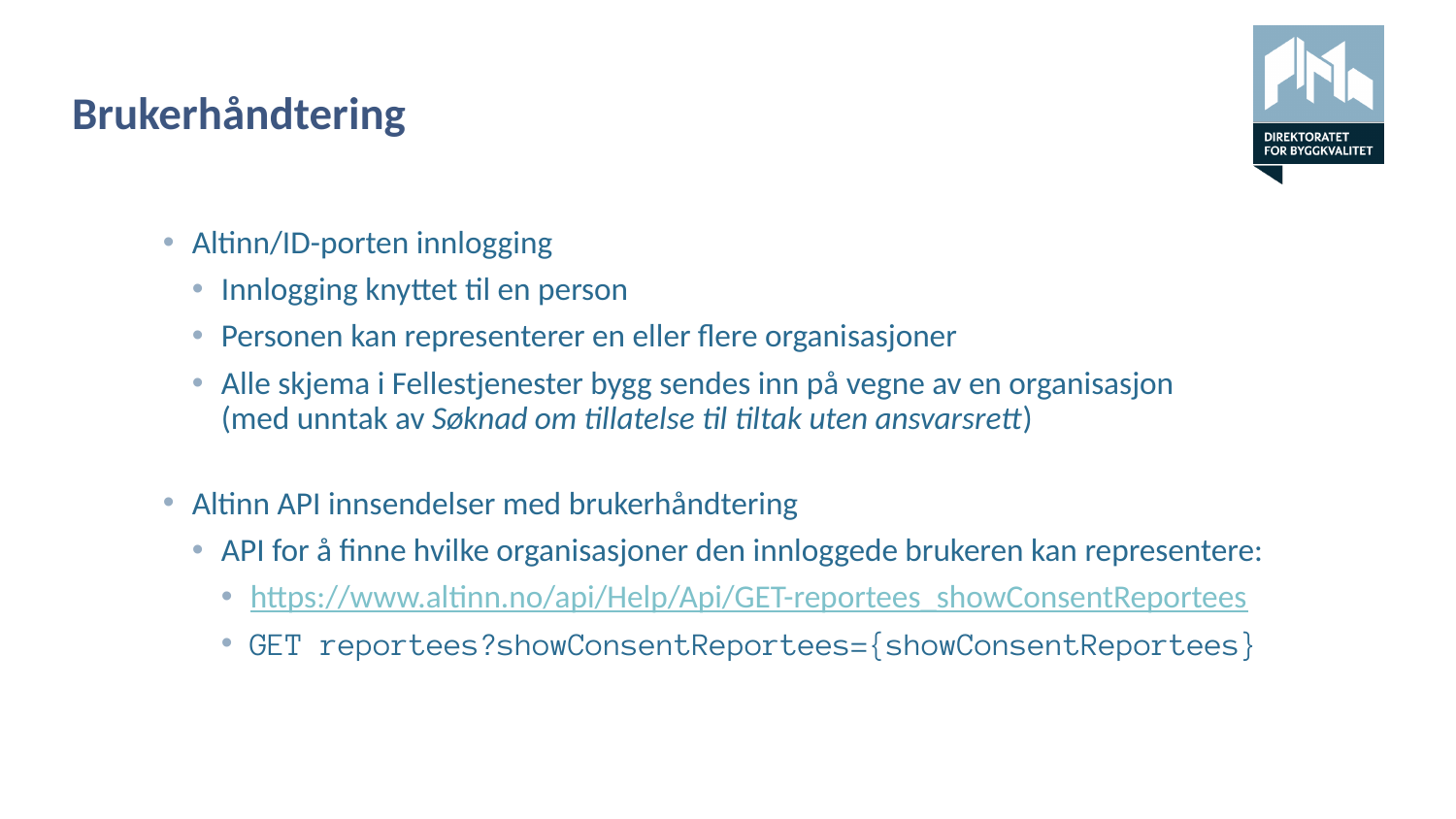

# Brukerhåndtering
Altinn/ID-porten innlogging
Innlogging knyttet til en person
Personen kan representerer en eller flere organisasjoner
Alle skjema i Fellestjenester bygg sendes inn på vegne av en organisasjon
(med unntak av Søknad om tillatelse til tiltak uten ansvarsrett)

Altinn API innsendelser med brukerhåndtering
API for å finne hvilke organisasjoner den innloggede brukeren kan representere:
https://www.altinn.no/api/Help/Api/GET-reportees_showConsentReportees
GET reportees?showConsentReportees={showConsentReportees}